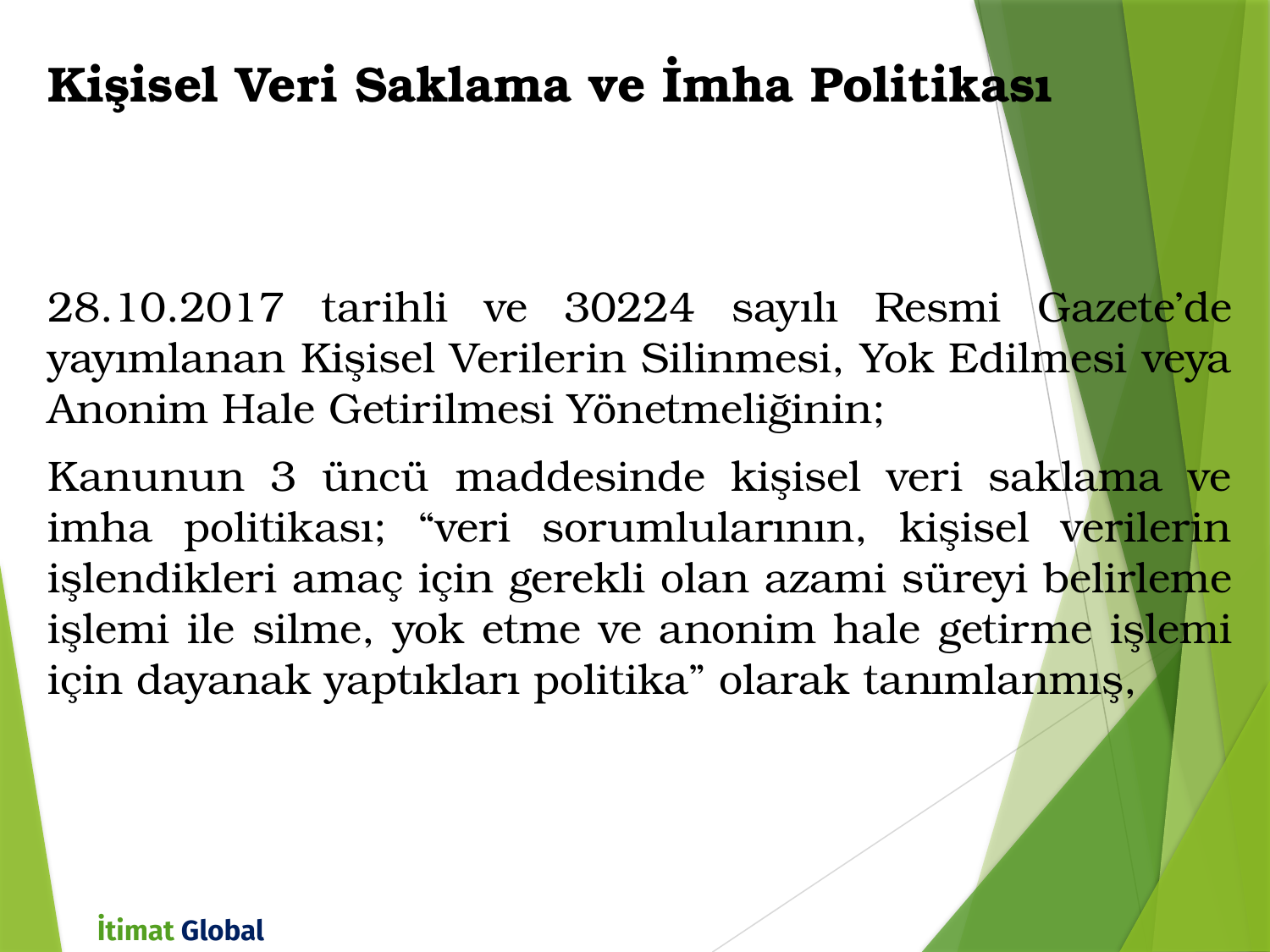

# Kişisel Veri Saklama ve İmha Politikası

28.10.2017 tarihli ve 30224 sayılı Resmi Gazete’de yayımlanan Kişisel Verilerin Silinmesi, Yok Edilmesi veya Anonim Hale Getirilmesi Yönetmeliğinin;
Kanunun 3 üncü maddesinde kişisel veri saklama ve imha politikası; “veri sorumlularının, kişisel verilerin işlendikleri amaç için gerekli olan azami süreyi belirleme işlemi ile silme, yok etme ve anonim hale getirme işlemi için dayanak yaptıkları politika” olarak tanımlanmış,
İtimat Global